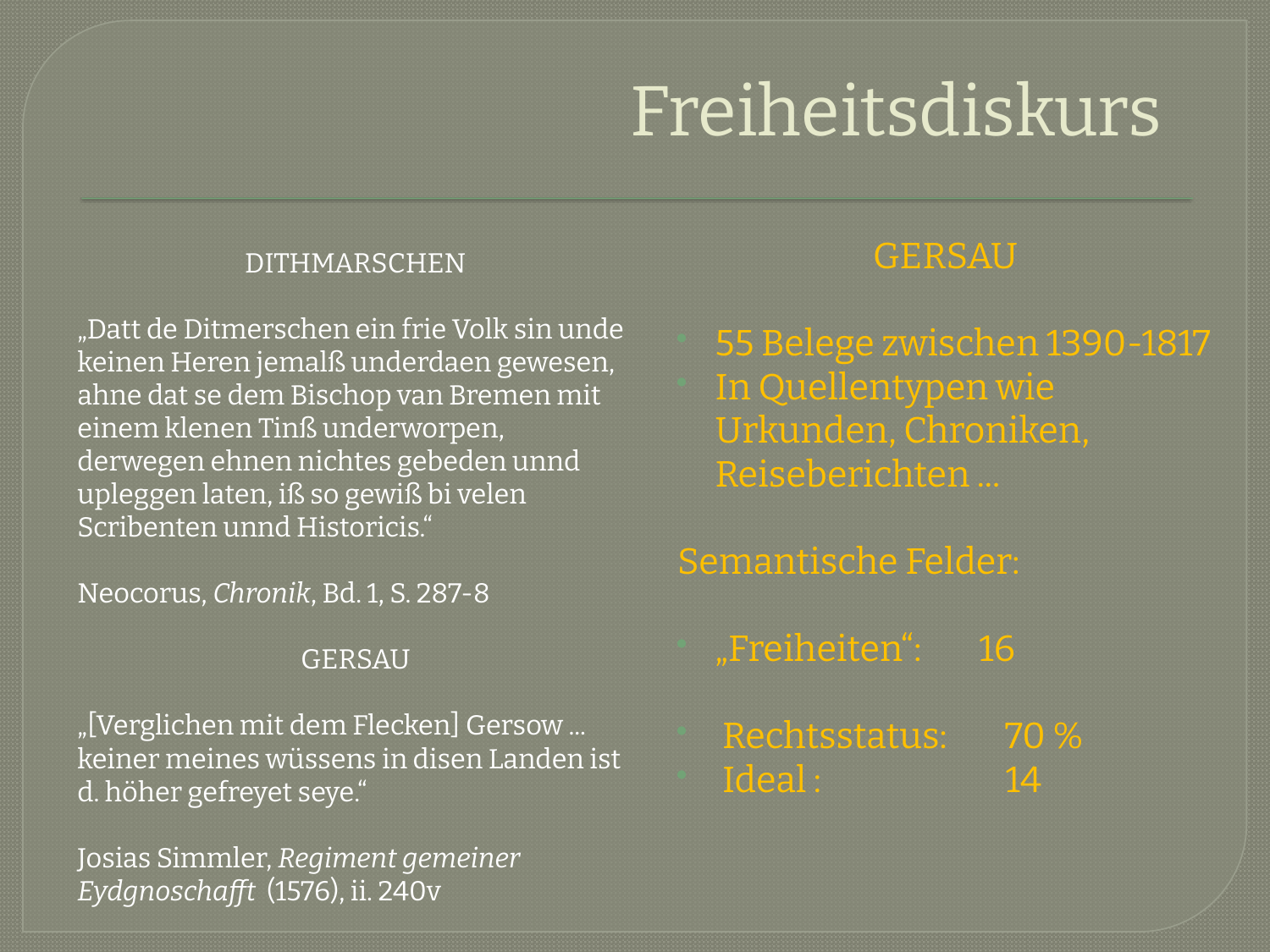

# Freiheitsdiskurs

DITHMARSCHEN

„Datt de Ditmerschen ein frie Volk sin unde keinen Heren jemalß underdaen gewesen, ahne dat se dem Bischop van Bremen mit einem klenen Tinß underworpen, derwegen ehnen nichtes gebeden unnd upleggen laten, iß so gewiß bi velen Scribenten unnd Historicis.“
Neocorus, Chronik, Bd. 1, S. 287-8

GERSAU
„[Verglichen mit dem Flecken] Gersow ... keiner meines wüssens in disen Landen ist d. höher gefreyet seye.“
Josias Simmler, Regiment gemeiner Eydgnoschafft  (1576), ii. 240v
GERSAU
55 Belege zwischen 1390-1817
In Quellentypen wie Urkunden, Chroniken, Reiseberichten ...

Semantische Felder:
„Freiheiten“:        16

 Rechtsstatus:        70 %
 Ideal :        	          14